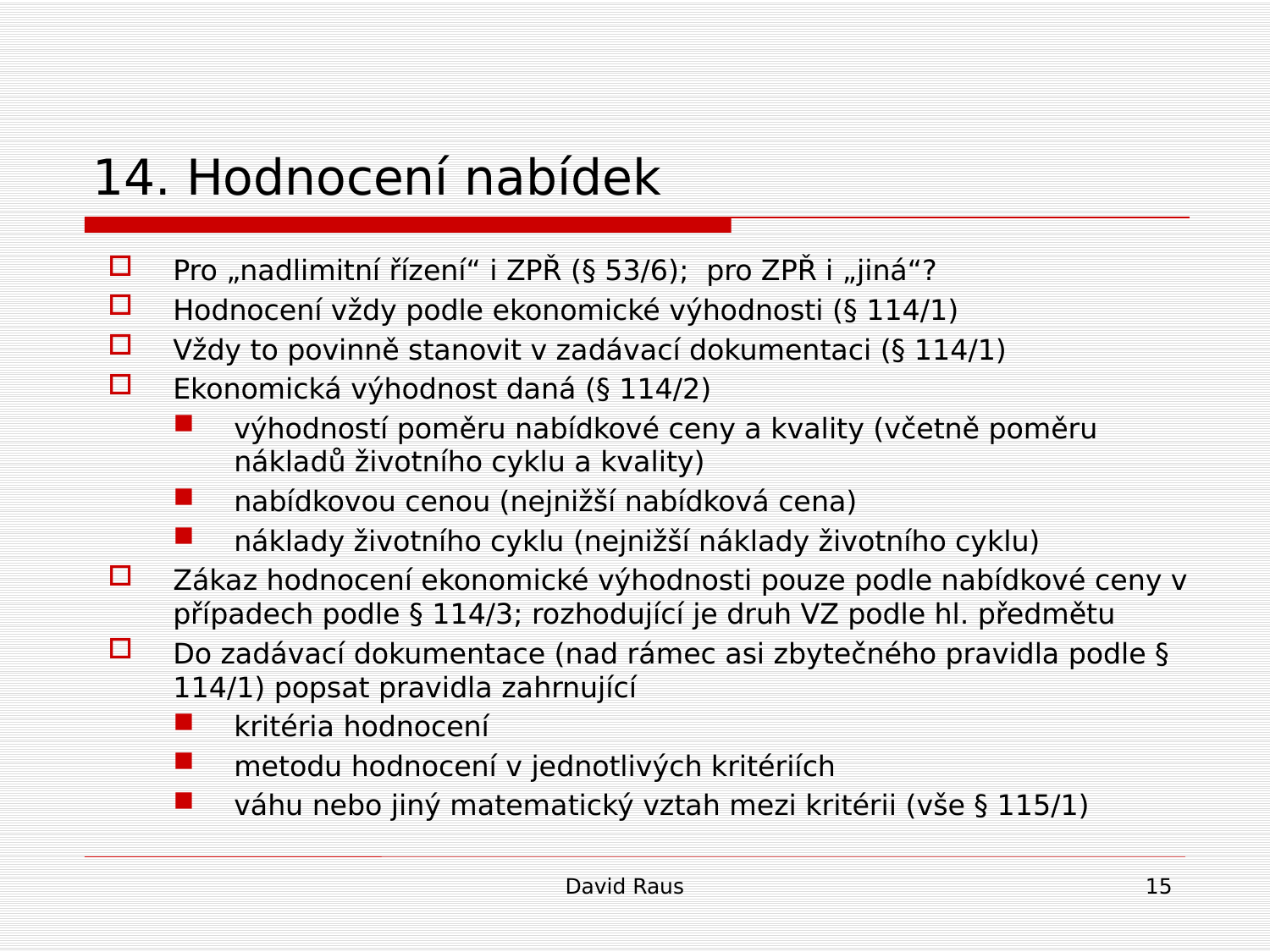

# 14. Hodnocení nabídek
Pro „nadlimitní řízení“ i ZPŘ (§ 53/6);  pro ZPŘ i „jiná“?
Hodnocení vždy podle ekonomické výhodnosti (§ 114/1)
Vždy to povinně stanovit v zadávací dokumentaci (§ 114/1)
Ekonomická výhodnost daná (§ 114/2)
výhodností poměru nabídkové ceny a kvality (včetně poměru nákladů životního cyklu a kvality)
nabídkovou cenou (nejnižší nabídková cena)
náklady životního cyklu (nejnižší náklady životního cyklu)
Zákaz hodnocení ekonomické výhodnosti pouze podle nabídkové ceny v případech podle § 114/3; rozhodující je druh VZ podle hl. předmětu
Do zadávací dokumentace (nad rámec asi zbytečného pravidla podle § 114/1) popsat pravidla zahrnující
kritéria hodnocení
metodu hodnocení v jednotlivých kritériích
váhu nebo jiný matematický vztah mezi kritérii (vše § 115/1)

David Raus
15